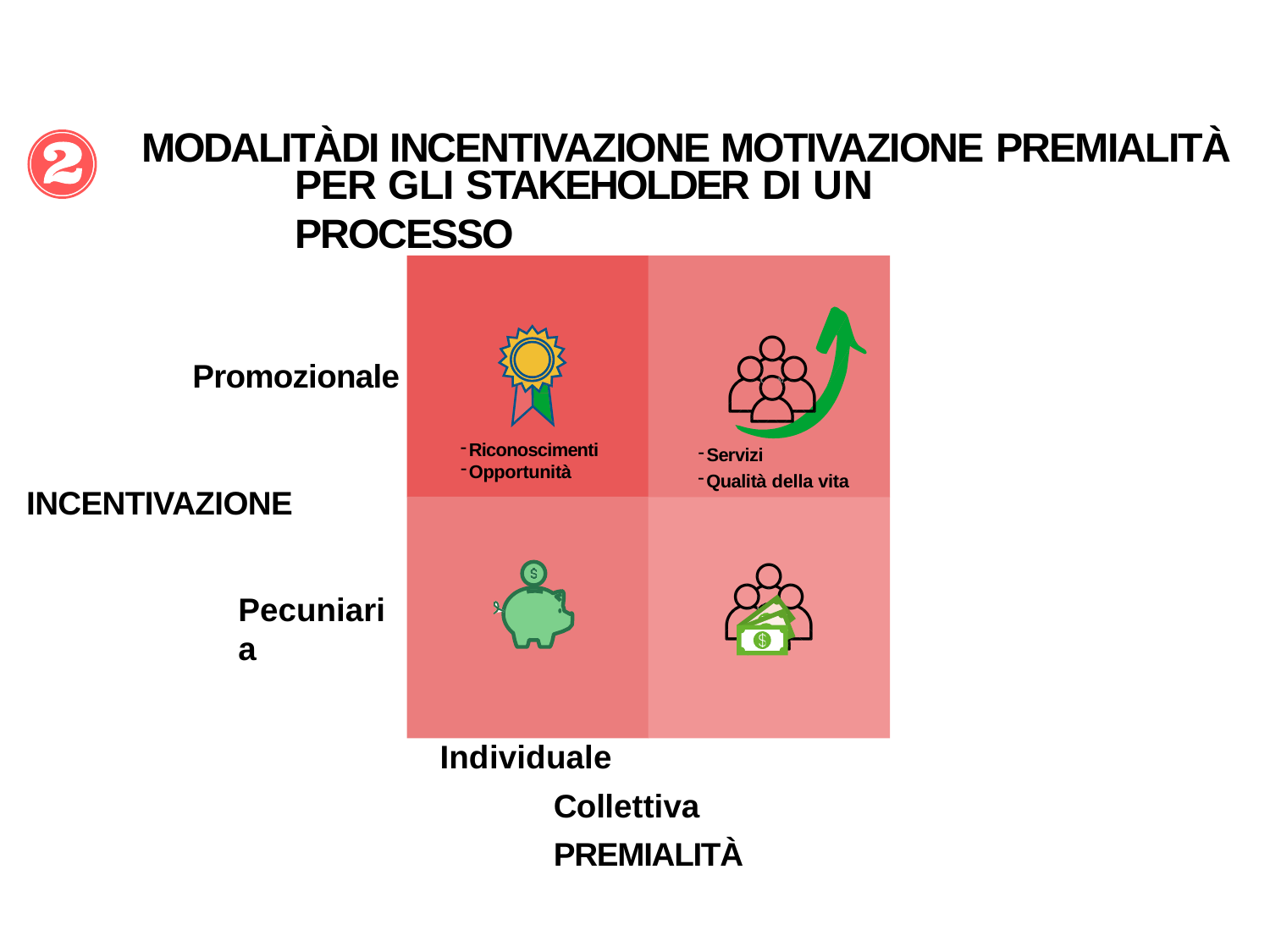

# MODALITÀDI INCENTIVAZIONE MOTIVAZIONE PREMIALITÀ

PER GLI STAKEHOLDER DI UN PROCESSO

Promozionale

Riconoscimenti
Opportunità
Servizi
Qualità della vita
INCENTIVAZIONE

Pecuniaria

Individuale	Collettiva  PREMIALITÀ